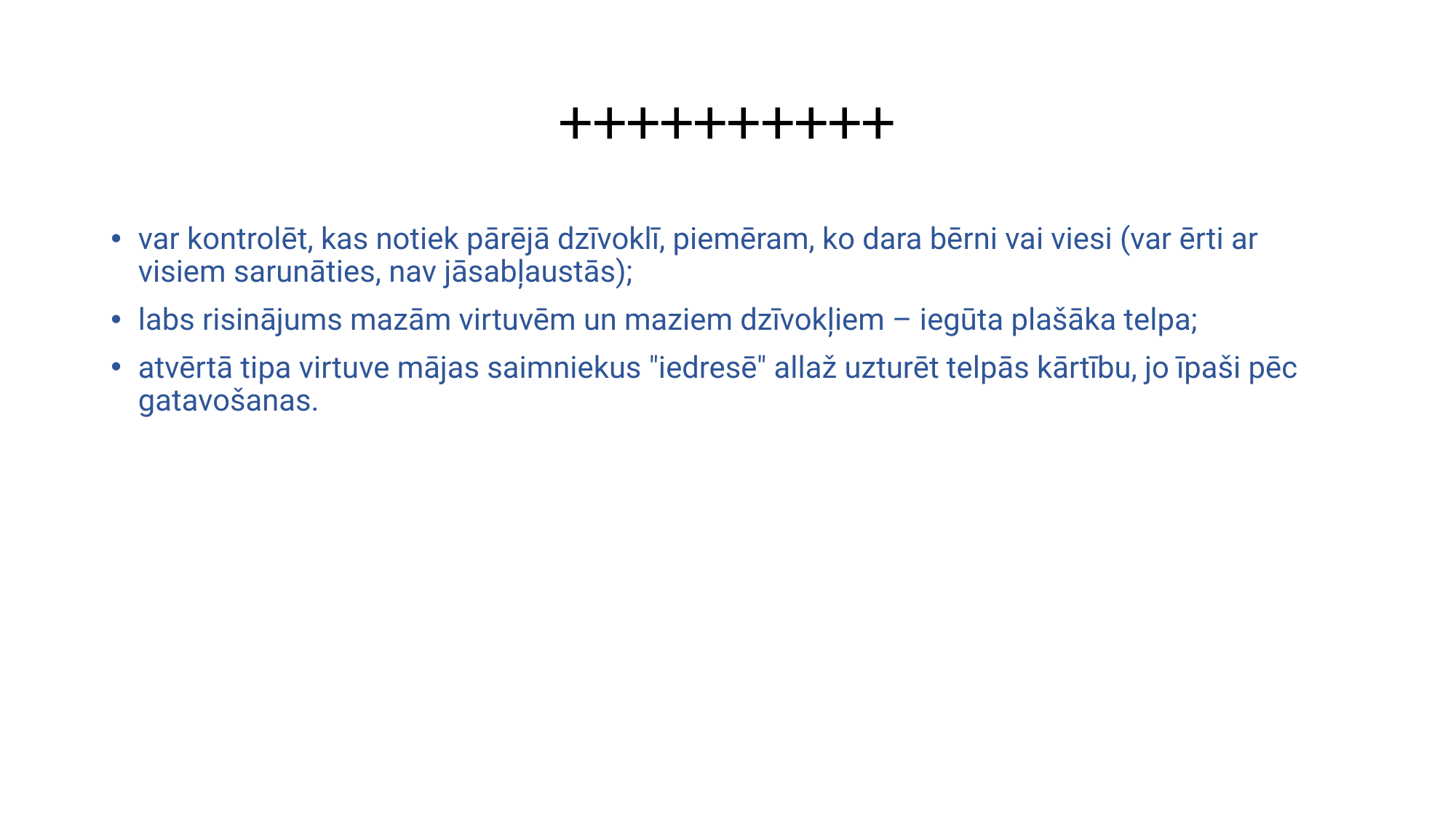

# ++++++++++
var kontrolēt, kas notiek pārējā dzīvoklī, piemēram, ko dara bērni vai viesi (var ērti ar visiem sarunāties, nav jāsabļaustās);
labs risinājums mazām virtuvēm un maziem dzīvokļiem – iegūta plašāka telpa;
atvērtā tipa virtuve mājas saimniekus "iedresē" allaž uzturēt telpās kārtību, jo īpaši pēc gatavošanas.